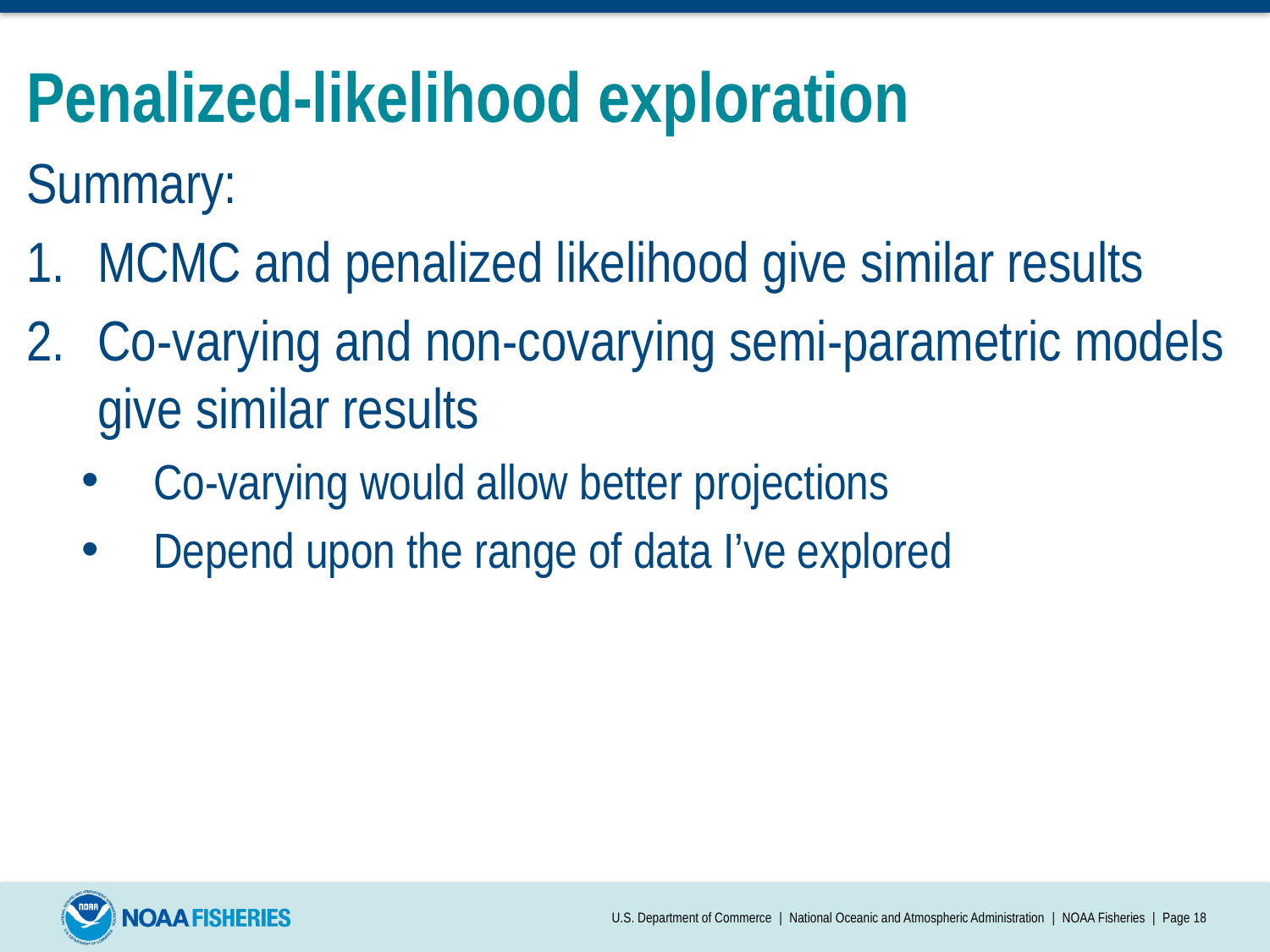

# Penalized-likelihood exploration
Summary:
MCMC and penalized likelihood give similar results
Co-varying and non-covarying semi-parametric models give similar results
Co-varying would allow better projections
Depend upon the range of data I’ve explored

U.S. Department of Commerce | National Oceanic and Atmospheric Administration | NOAA Fisheries | Page 18